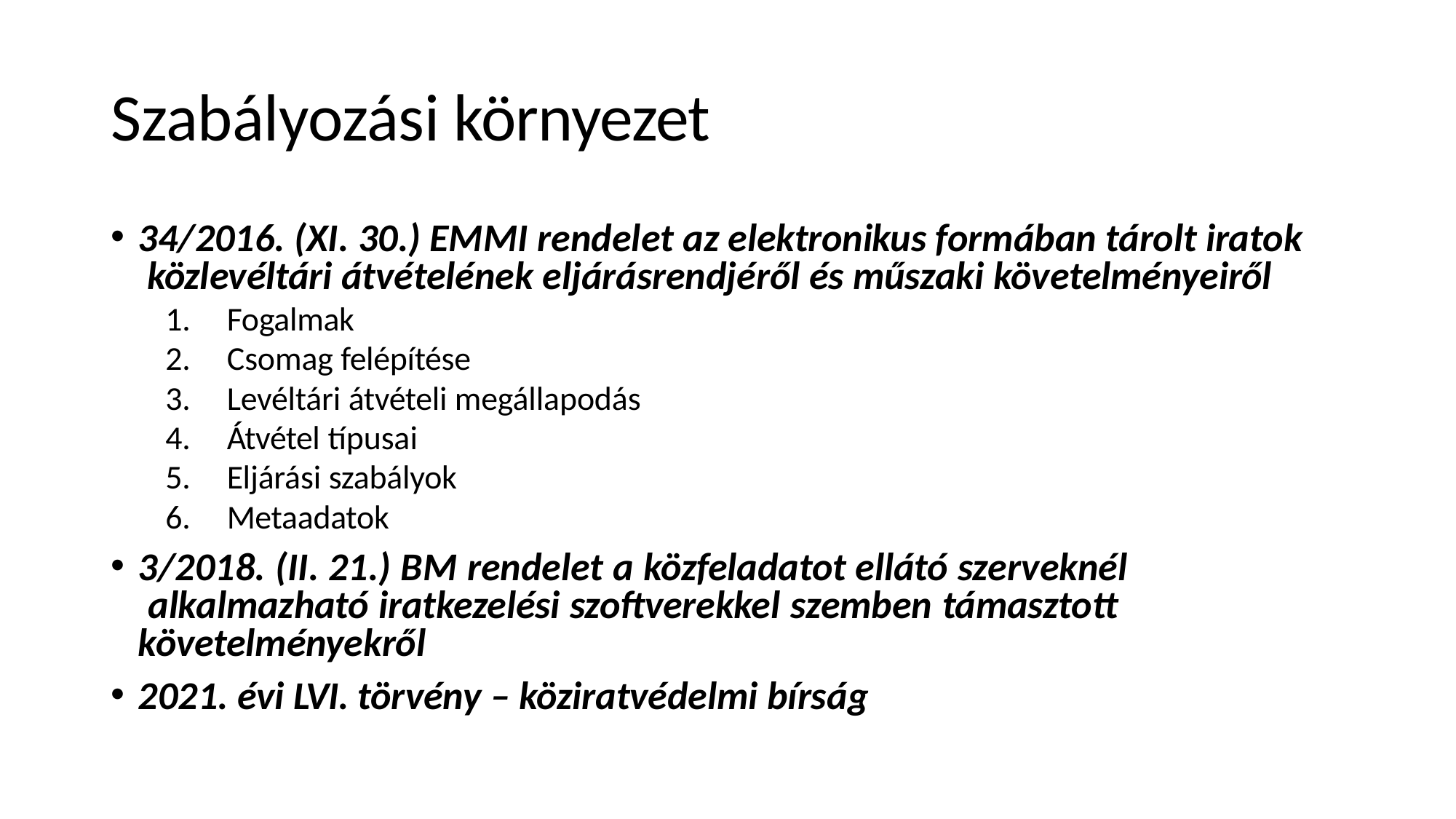

# Szabályozási környezet
34/2016. (XI. 30.) EMMI rendelet az elektronikus formában tárolt iratok  közlevéltári átvételének eljárásrendjéről és műszaki követelményeiről
Fogalmak
Csomag felépítése
Levéltári átvételi megállapodás
Átvétel típusai
Eljárási szabályok
Metaadatok
3/2018. (II. 21.) BM rendelet a közfeladatot ellátó szerveknél  alkalmazható iratkezelési szoftverekkel szemben támasztott  követelményekről
2021. évi LVI. törvény – köziratvédelmi bírság